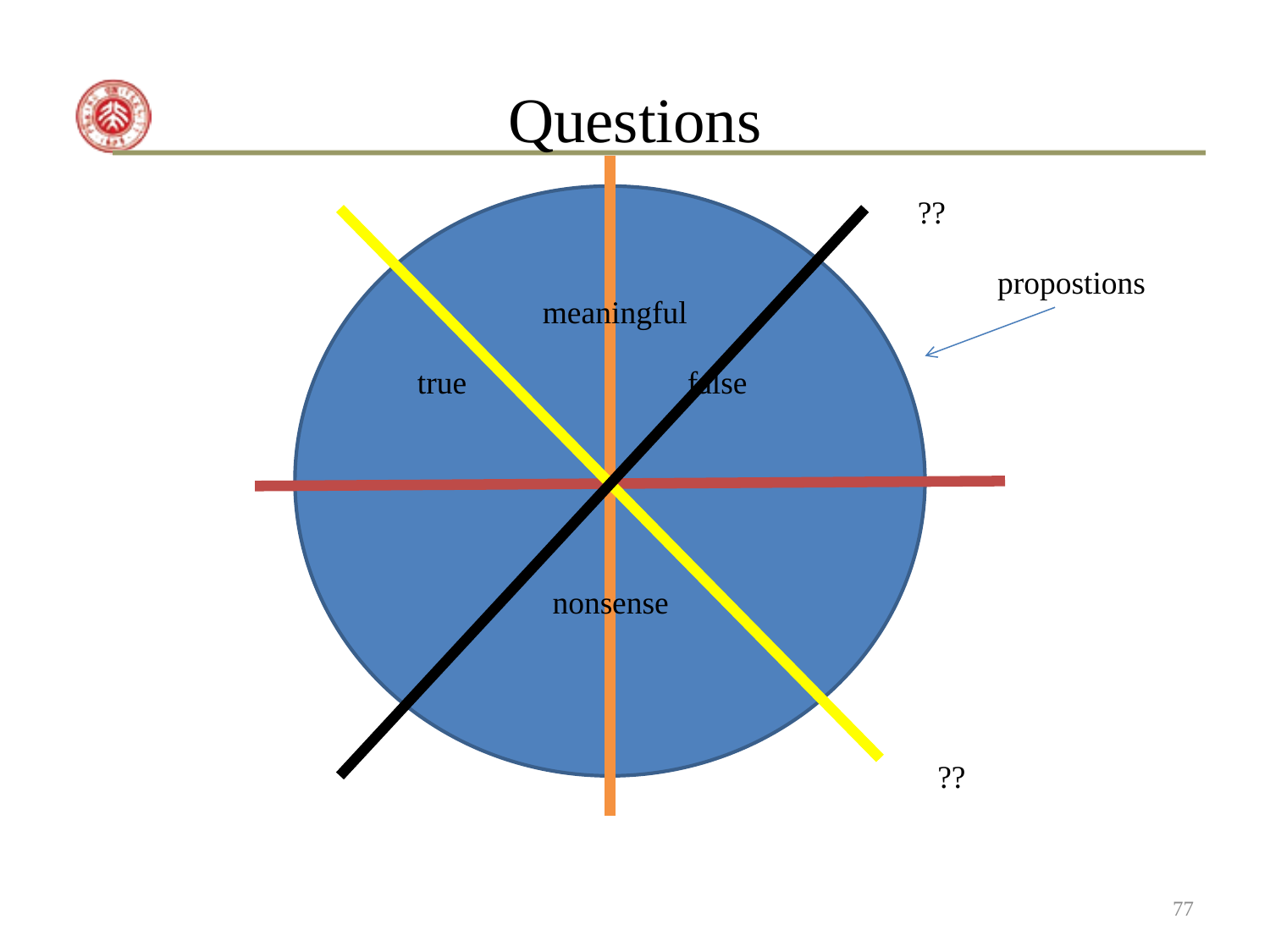

# Questions

??
propostions
meaningful
true
false
nonsense
??
77